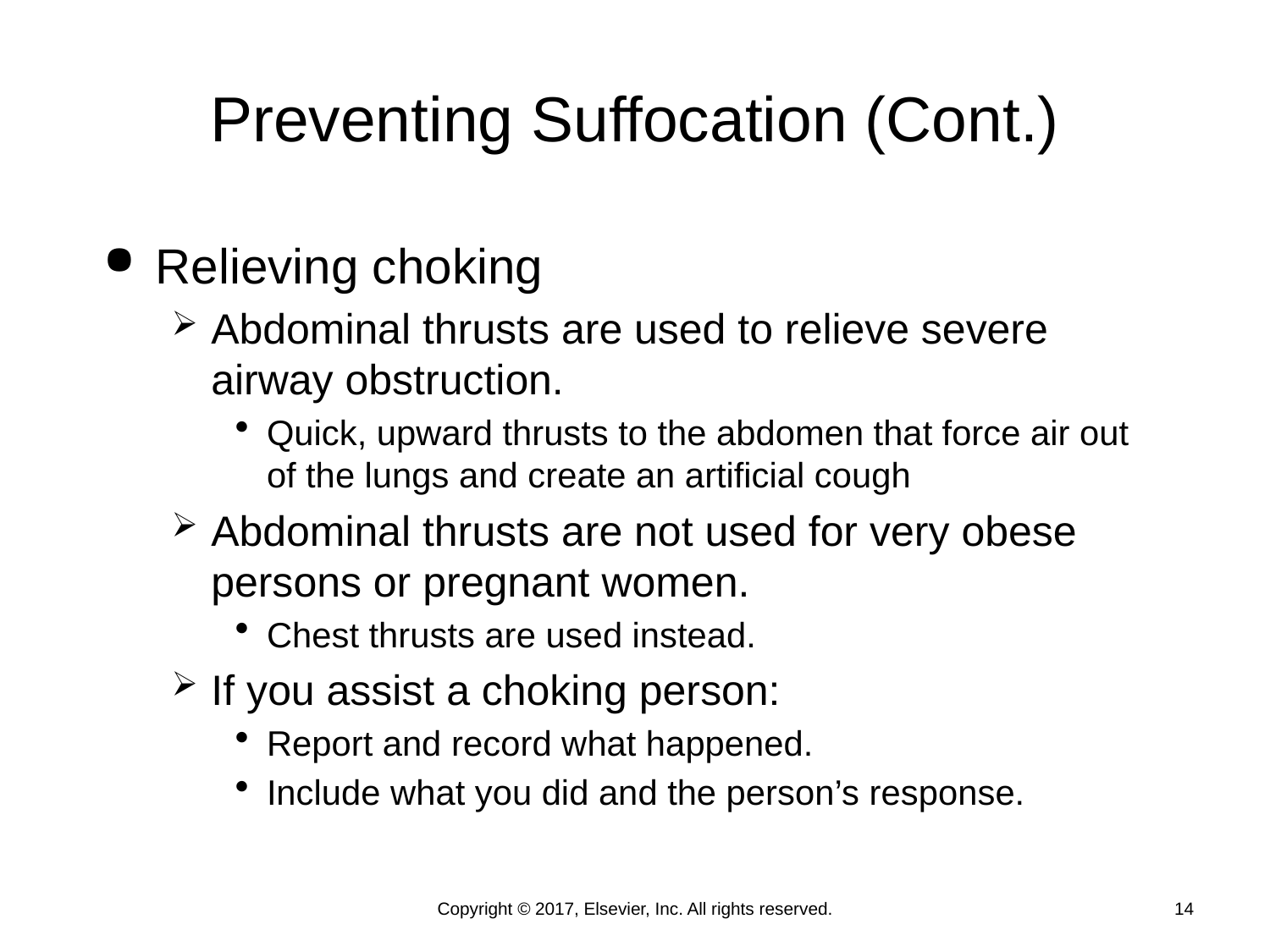

# Preventing Suffocation (Cont.)
Relieving choking
Abdominal thrusts are used to relieve severe airway obstruction.
Quick, upward thrusts to the abdomen that force air out of the lungs and create an artificial cough
Abdominal thrusts are not used for very obese persons or pregnant women.
Chest thrusts are used instead.
If you assist a choking person:
Report and record what happened.
Include what you did and the person’s response.
Copyright © 2017, Elsevier, Inc. All rights reserved.
14